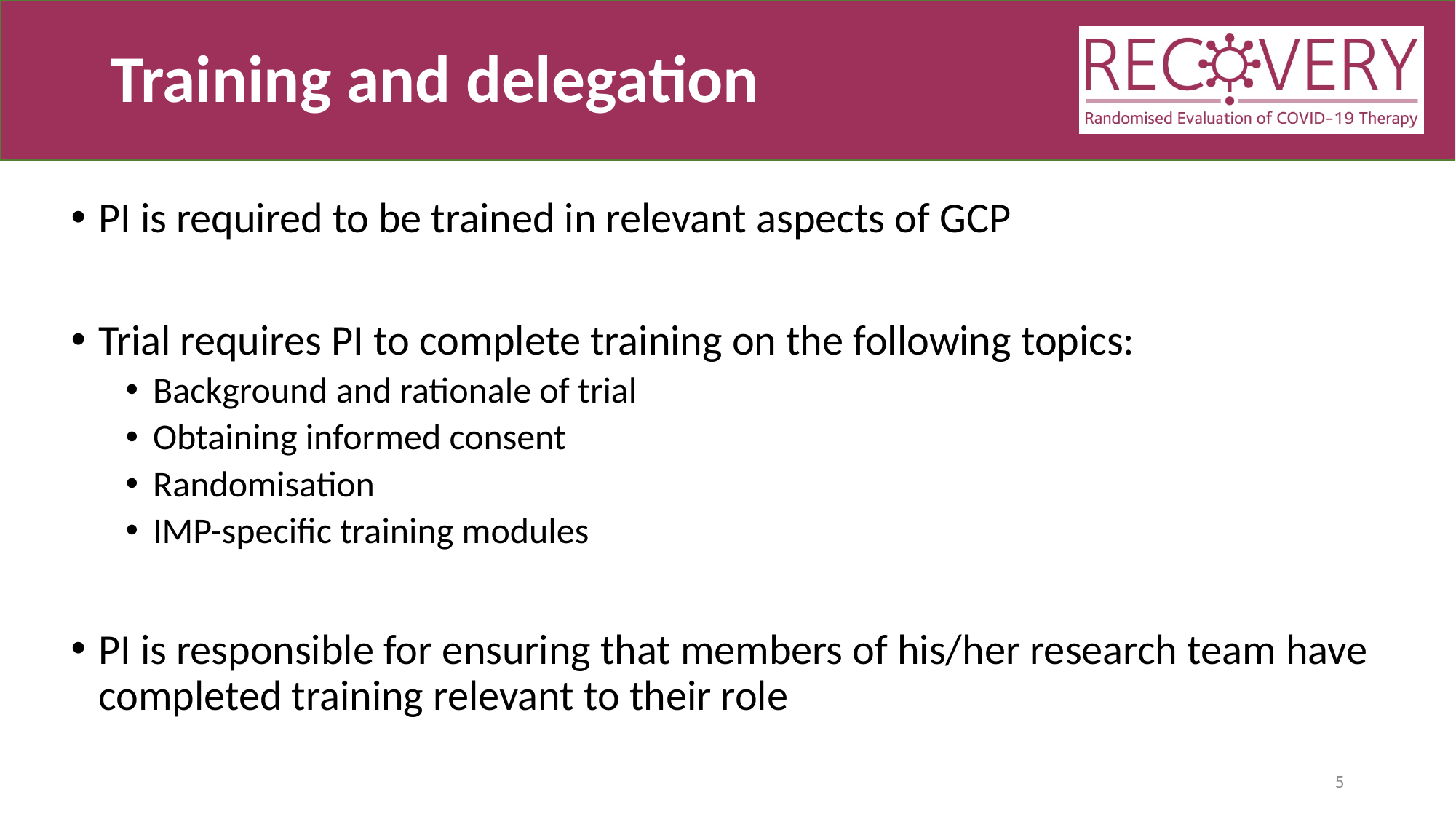

# Training and delegation
PI is required to be trained in relevant aspects of GCP

Trial requires PI to complete training on the following topics:
Background and rationale of trial
Obtaining informed consent
Randomisation
IMP-specific training modules

PI is responsible for ensuring that members of his/her research team have completed training relevant to their role
5